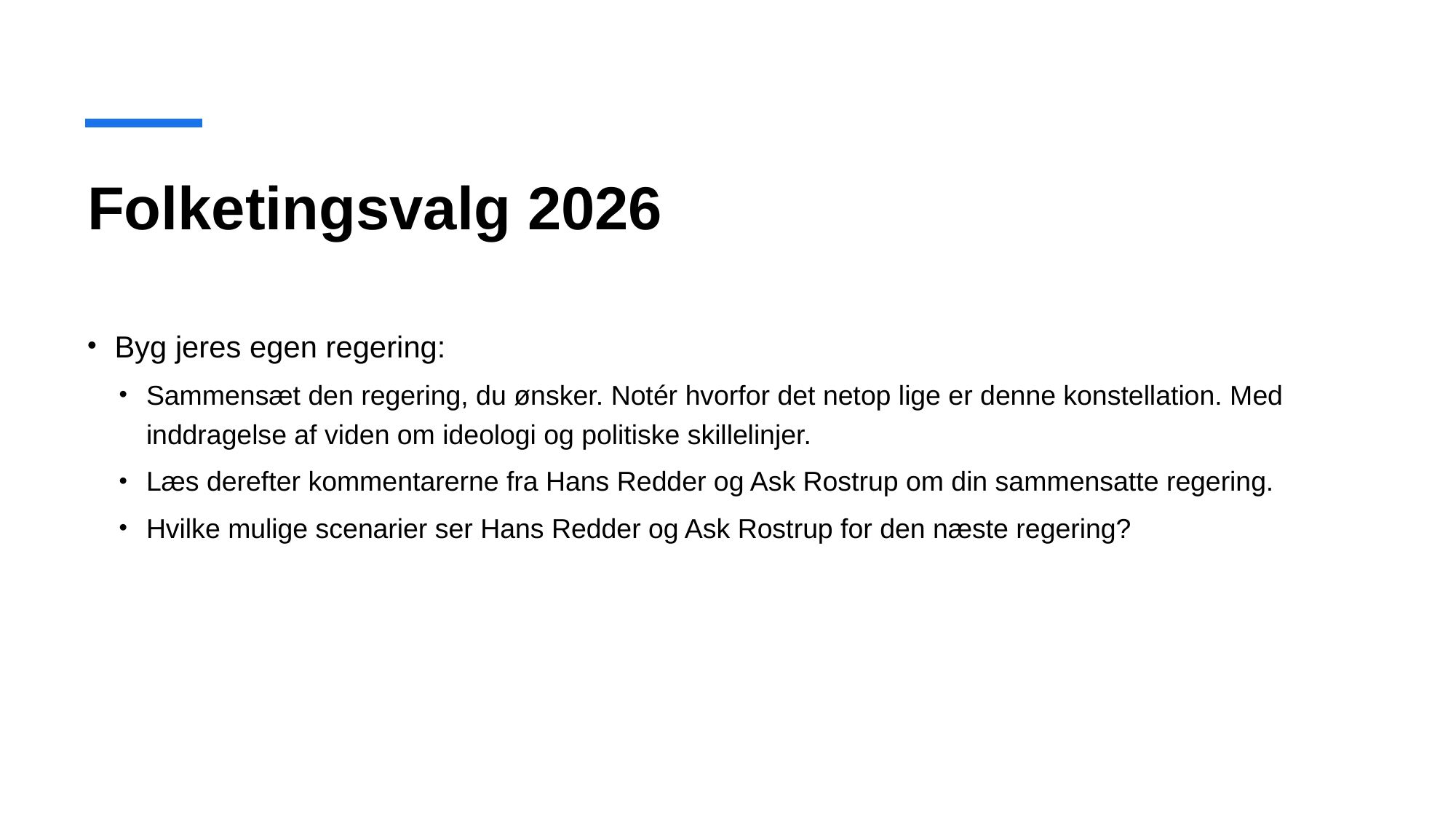

# Folketingsvalg 2026
Byg jeres egen regering:
Sammensæt den regering, du ønsker. Notér hvorfor det netop lige er denne konstellation. Med inddragelse af viden om ideologi og politiske skillelinjer.
Læs derefter kommentarerne fra Hans Redder og Ask Rostrup om din sammensatte regering.
Hvilke mulige scenarier ser Hans Redder og Ask Rostrup for den næste regering?